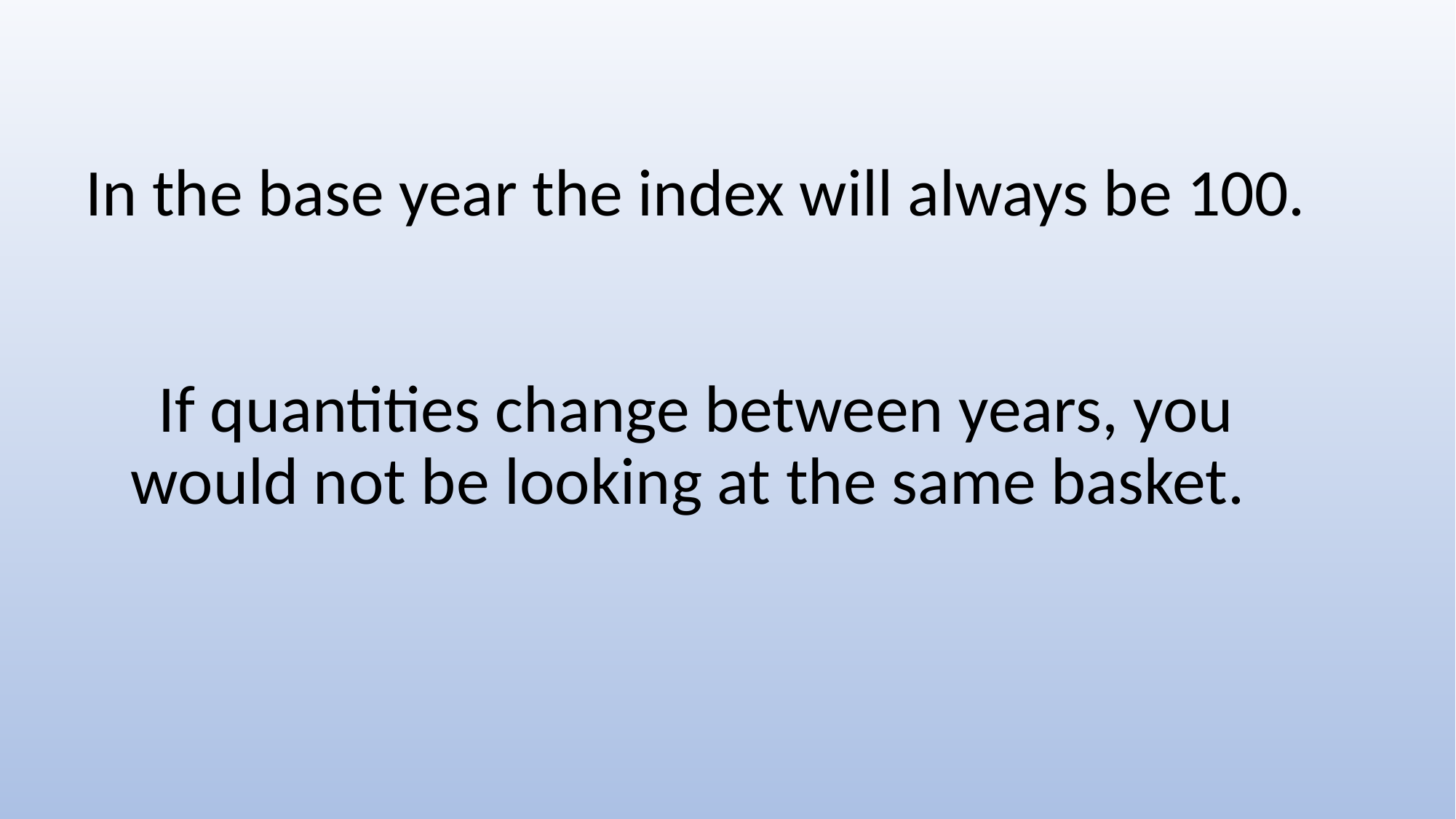

# In the base year the index will always be 100. If quantities change between years, you would not be looking at the same basket.